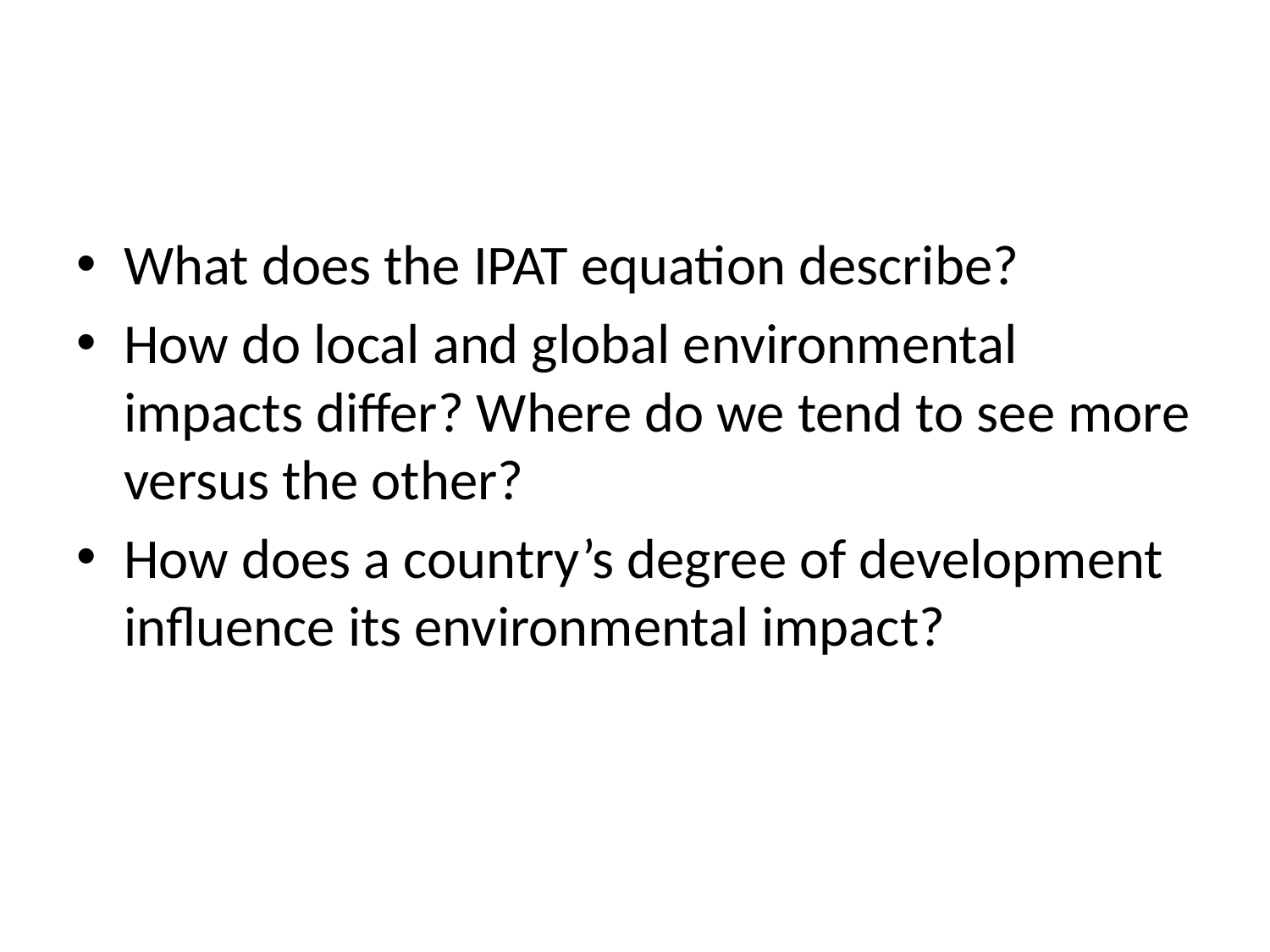

#
What does the IPAT equation describe?
How do local and global environmental impacts differ? Where do we tend to see more versus the other?
How does a country’s degree of development influence its environmental impact?